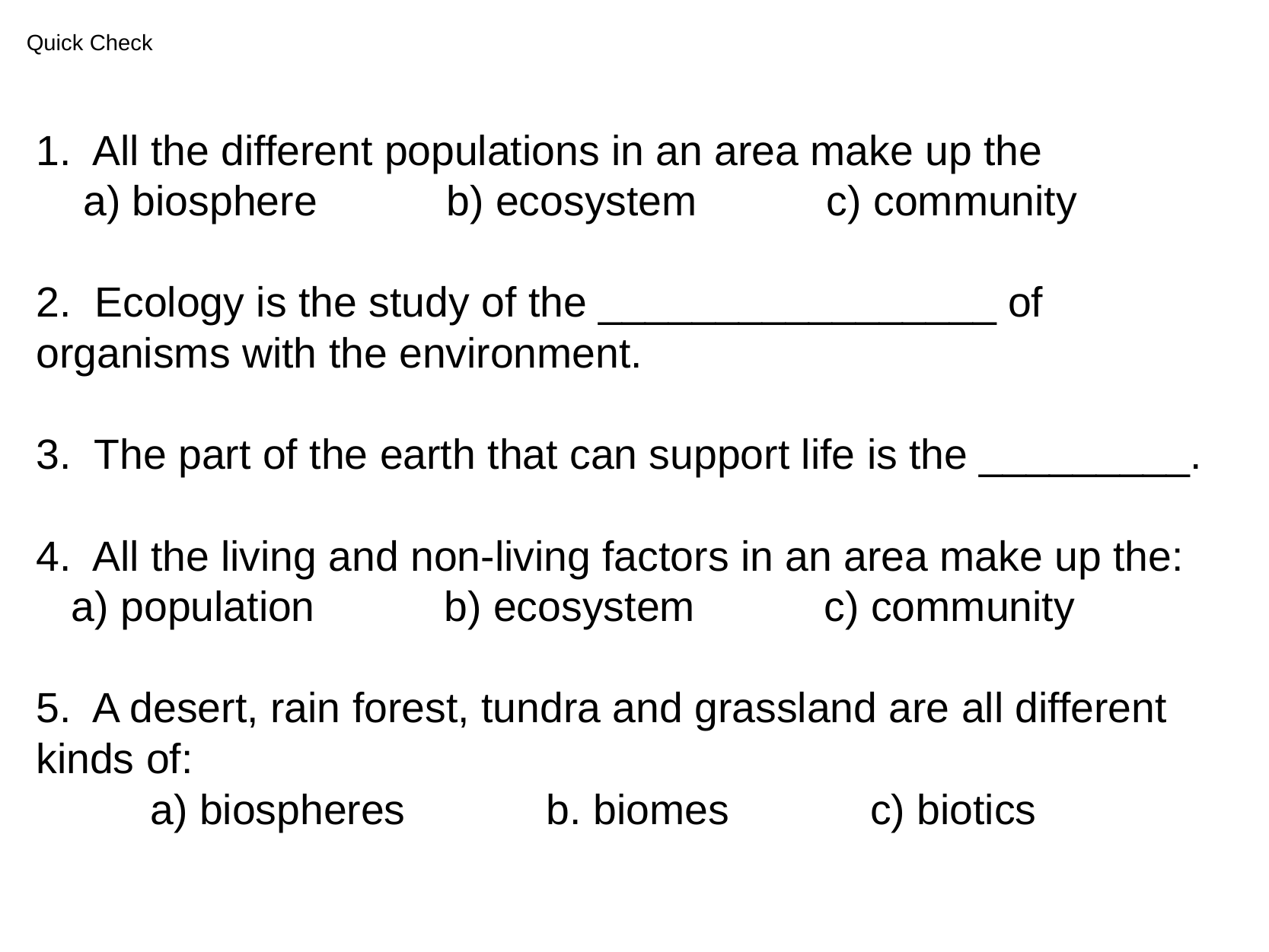

# Quick Check
1.  All the different populations in an area make up the
    a) biosphere           b) ecosystem           c) community

2.  Ecology is the study of the _________________ of organisms with the environment.

3.  The part of the earth that can support life is the _________.

4.  All the living and non-living factors in an area make up the:
   a) population           b) ecosystem           c) community

5.  A desert, rain forest, tundra and grassland are all different kinds of:
	a) biospheres            b. biomes            c) biotics